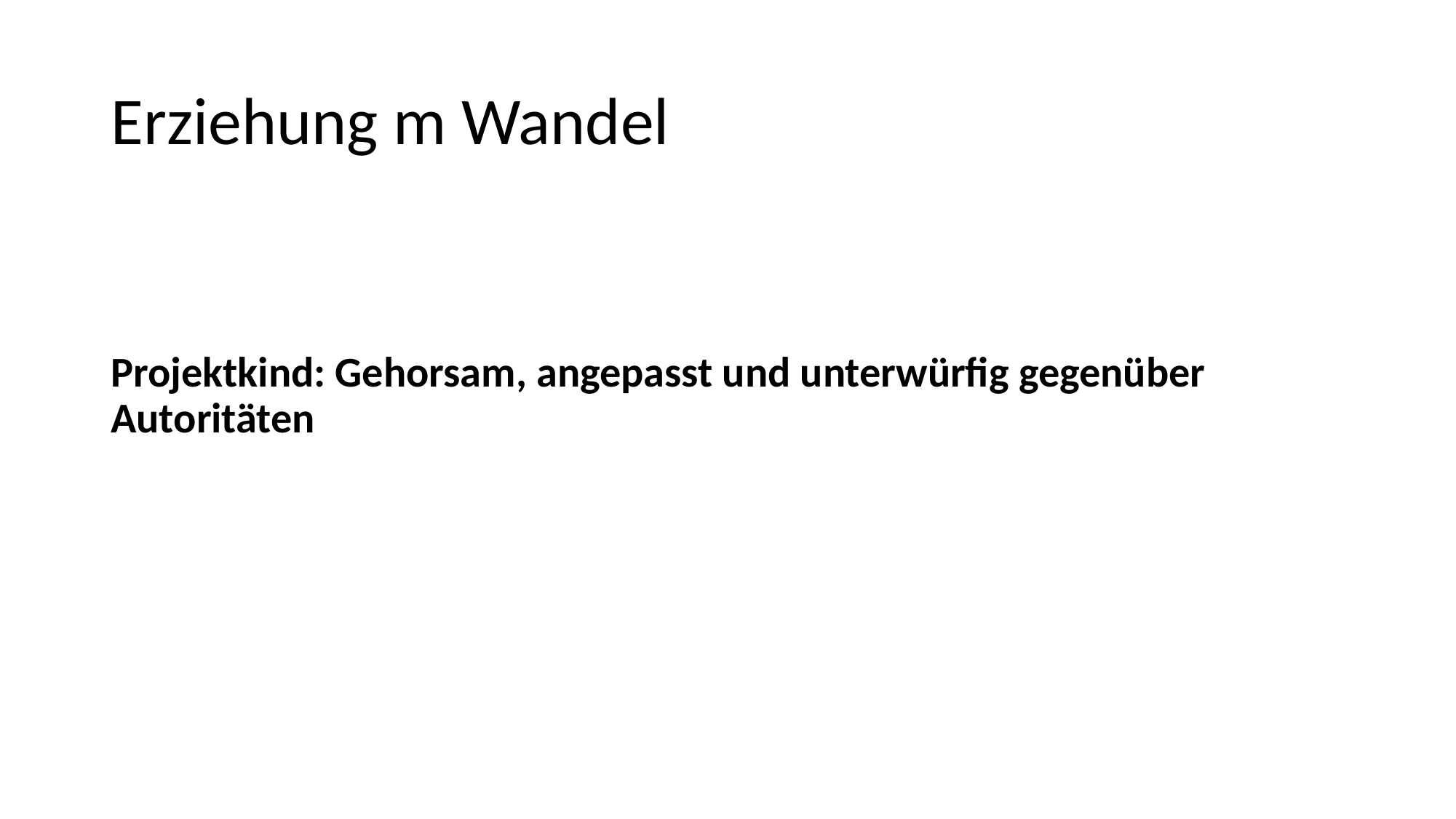

# Erziehung m Wandel

Projektkind: Gehorsam, angepasst und unterwürfig gegenüber Autoritäten